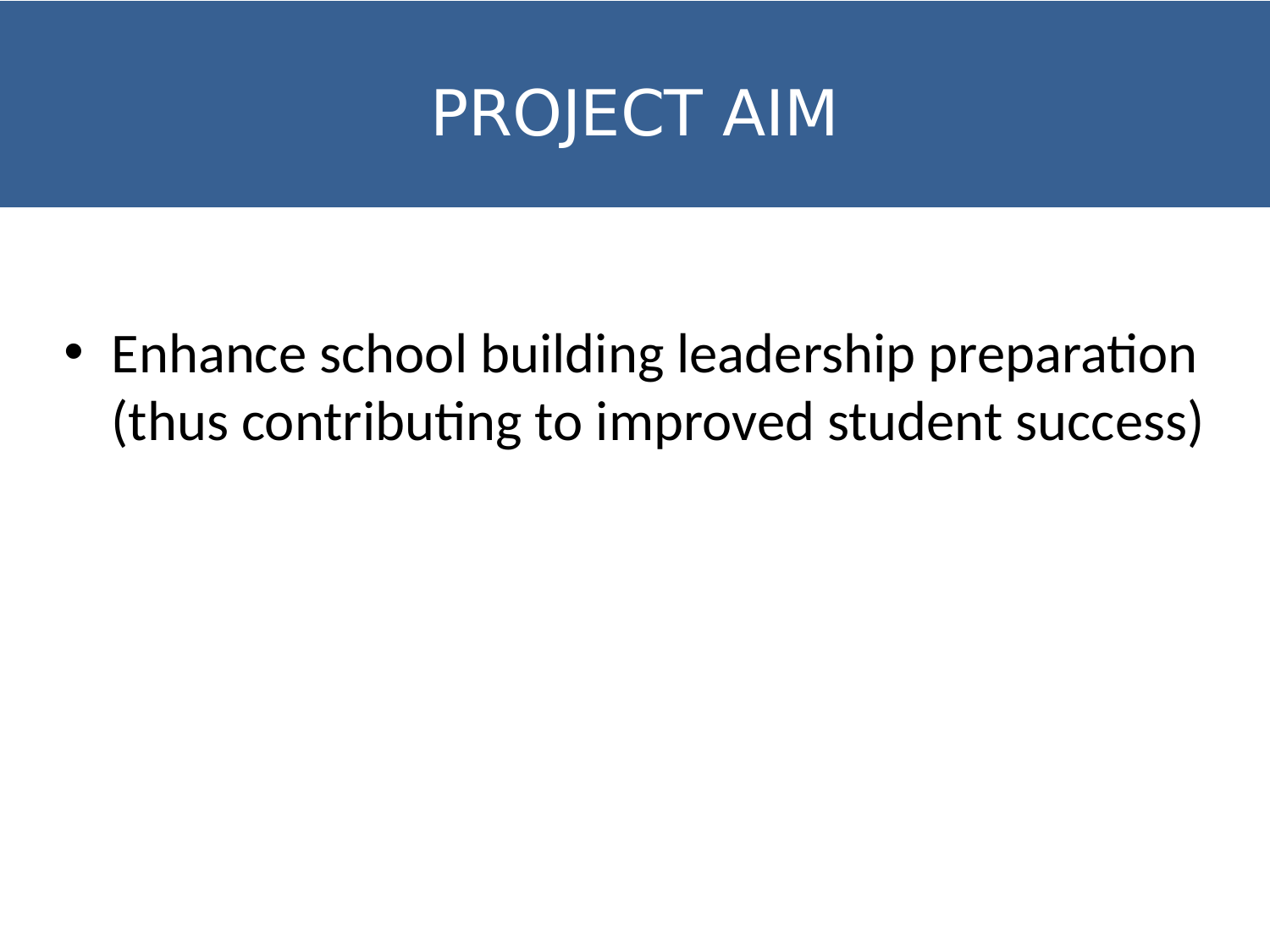

PROJECT AIM
Enhance school building leadership preparation (thus contributing to improved student success)